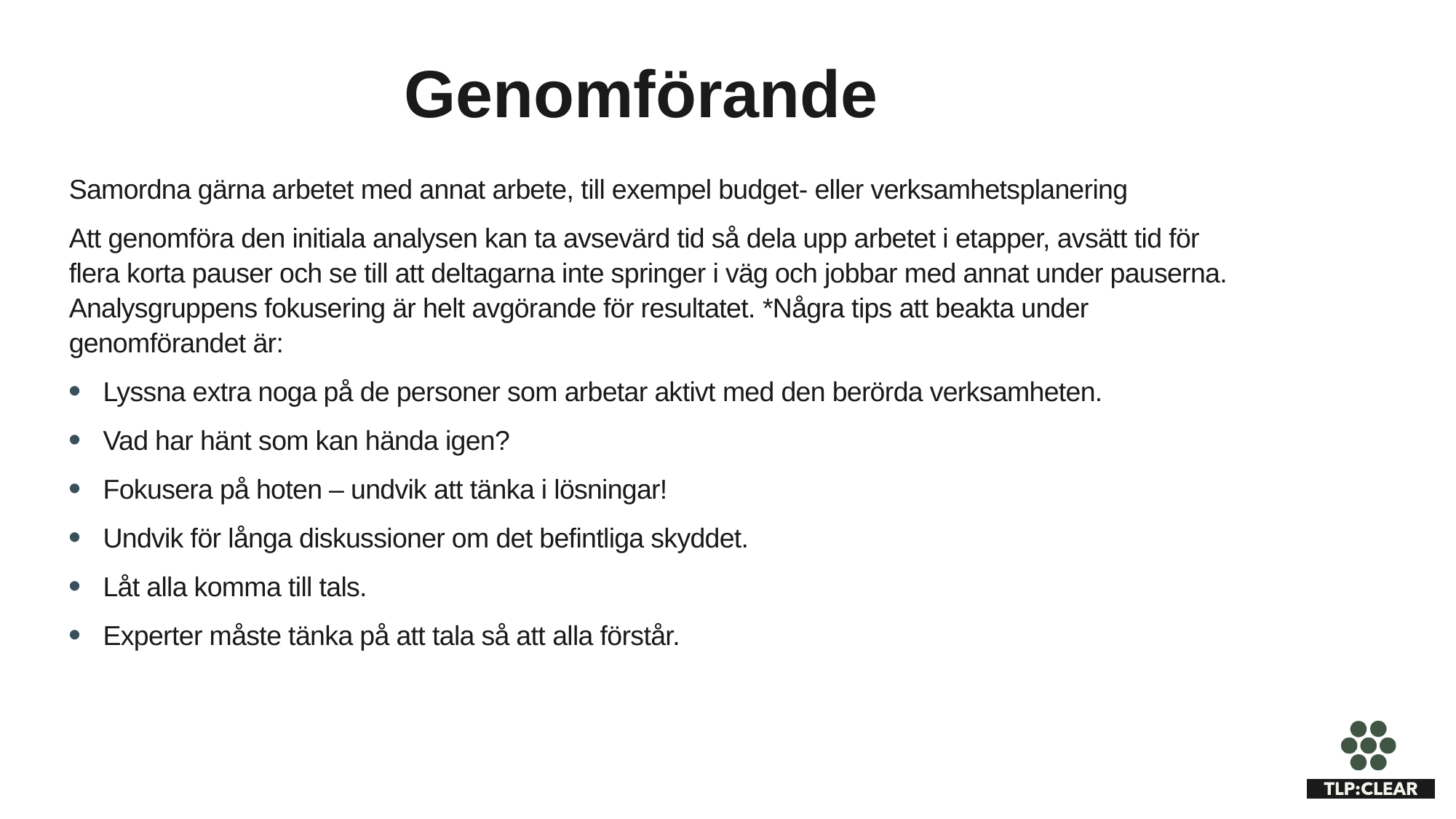

Genomförande
Samordna gärna arbetet med annat arbete, till exempel budget- eller verksamhetsplanering
Att genomföra den initiala analysen kan ta avsevärd tid så dela upp arbetet i etapper, avsätt tid för flera korta pauser och se till att deltagarna inte springer i väg och jobbar med annat under pauserna. Analysgruppens fokusering är helt avgörande för resultatet. *Några tips att beakta under genomförandet är:
Lyssna extra noga på de personer som arbetar aktivt med den berörda verksamheten.
Vad har hänt som kan hända igen?
Fokusera på hoten – undvik att tänka i lösningar!
Undvik för långa diskussioner om det befintliga skyddet.
Låt alla komma till tals.
Experter måste tänka på att tala så att alla förstår.